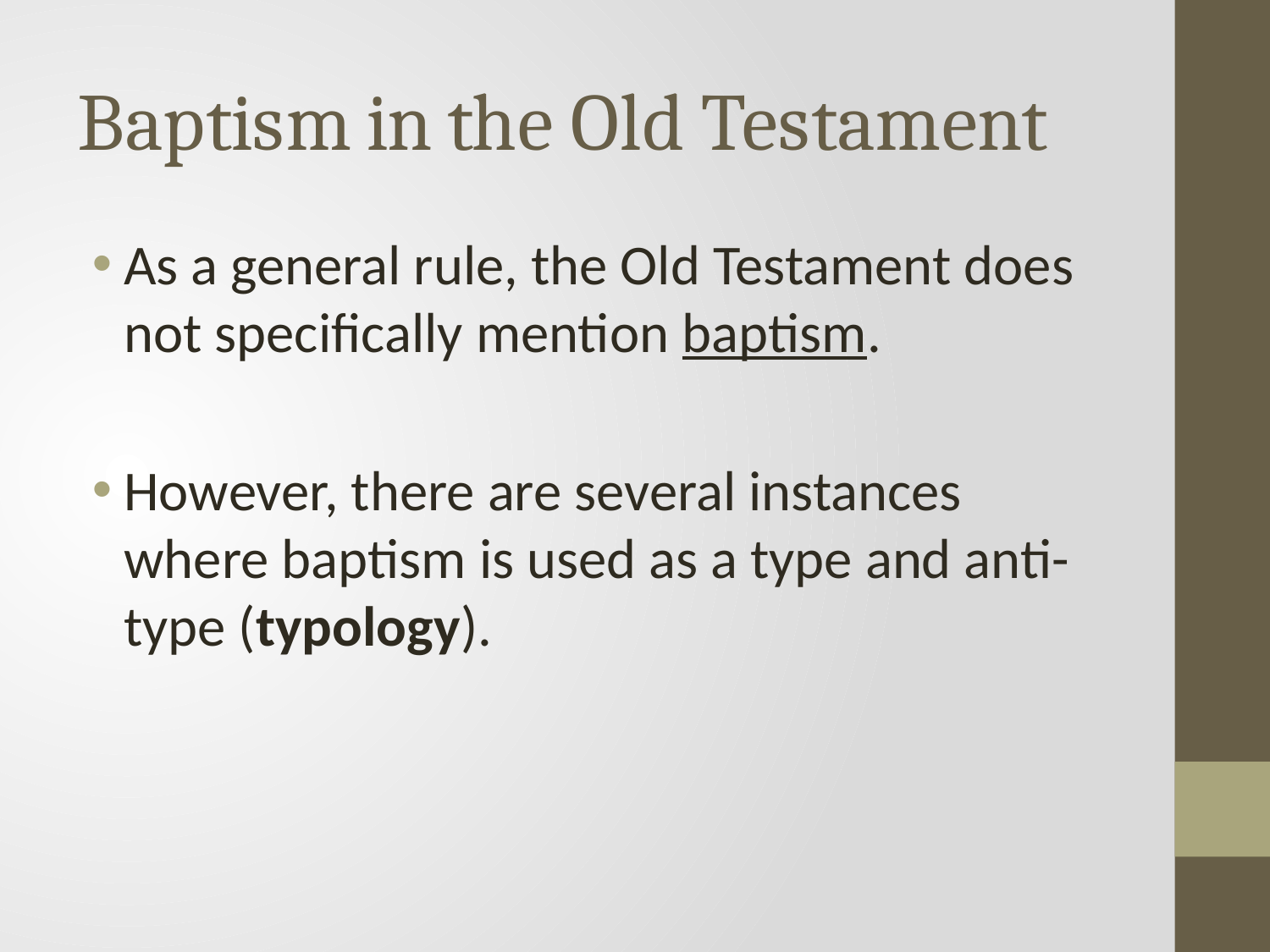

# Baptism in the Old Testament
As a general rule, the Old Testament does not specifically mention baptism.

However, there are several instances where baptism is used as a type and anti-type (typology).